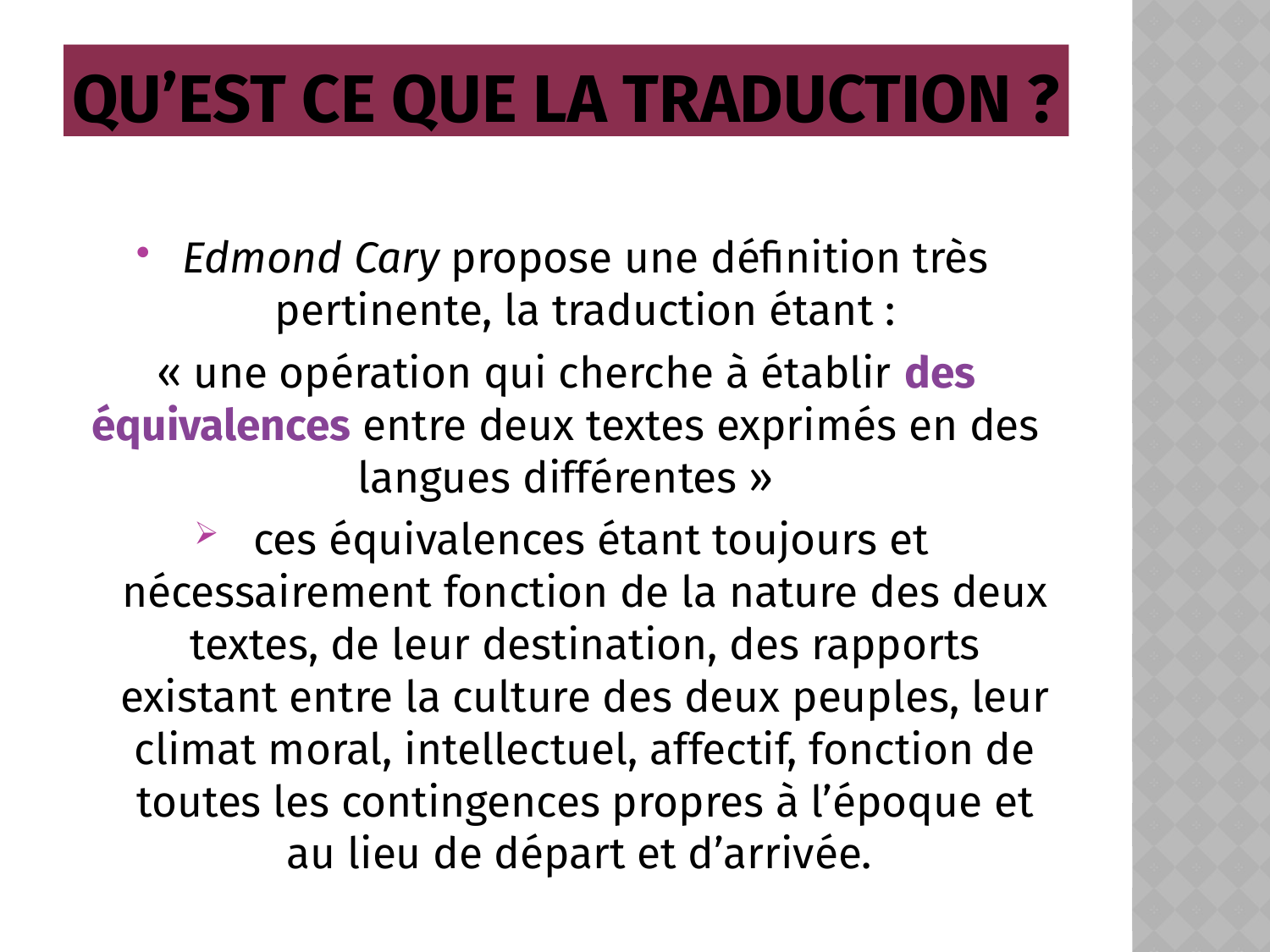

# Qu’est ce que la traduction ?
Edmond Cary propose une définition très pertinente, la traduction étant :
« une opération qui cherche à établir des équivalences entre deux textes exprimés en des langues différentes »
 ces équivalences étant toujours et nécessairement fonction de la nature des deux textes, de leur destination, des rapports existant entre la culture des deux peuples, leur climat moral, intellectuel, affectif, fonction de toutes les contingences propres à l’époque et au lieu de départ et d’arrivée.